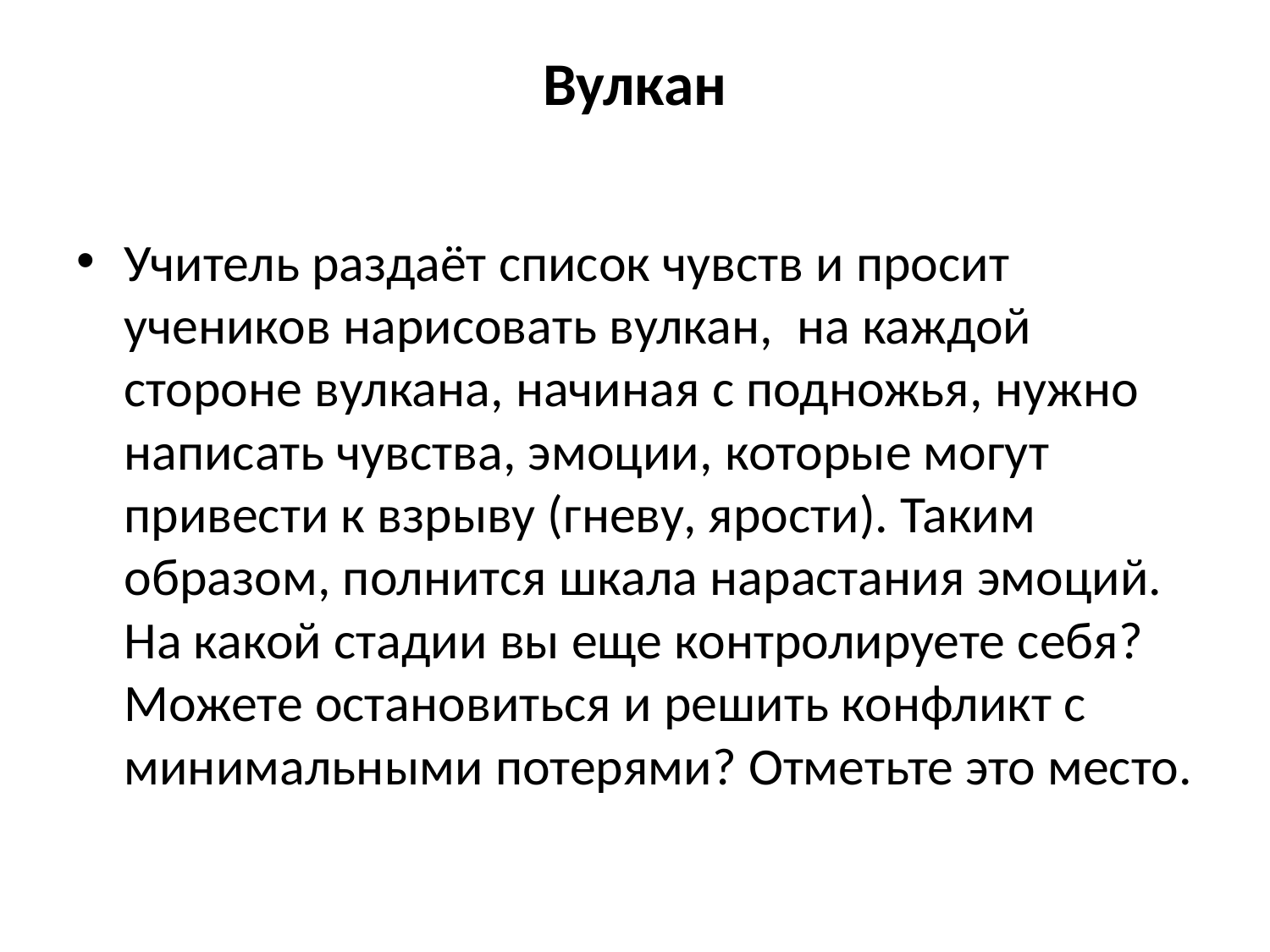

# Вулкан
Учитель раздаёт список чувств и просит учеников нарисовать вулкан,  на каждой стороне вулкана, начиная с подножья, нужно написать чувства, эмоции, которые могут привести к взрыву (гневу, ярости). Таким образом, полнится шкала нарастания эмоций. На какой стадии вы еще контролируете себя? Можете остановиться и решить конфликт с минимальными потерями? Отметьте это место.